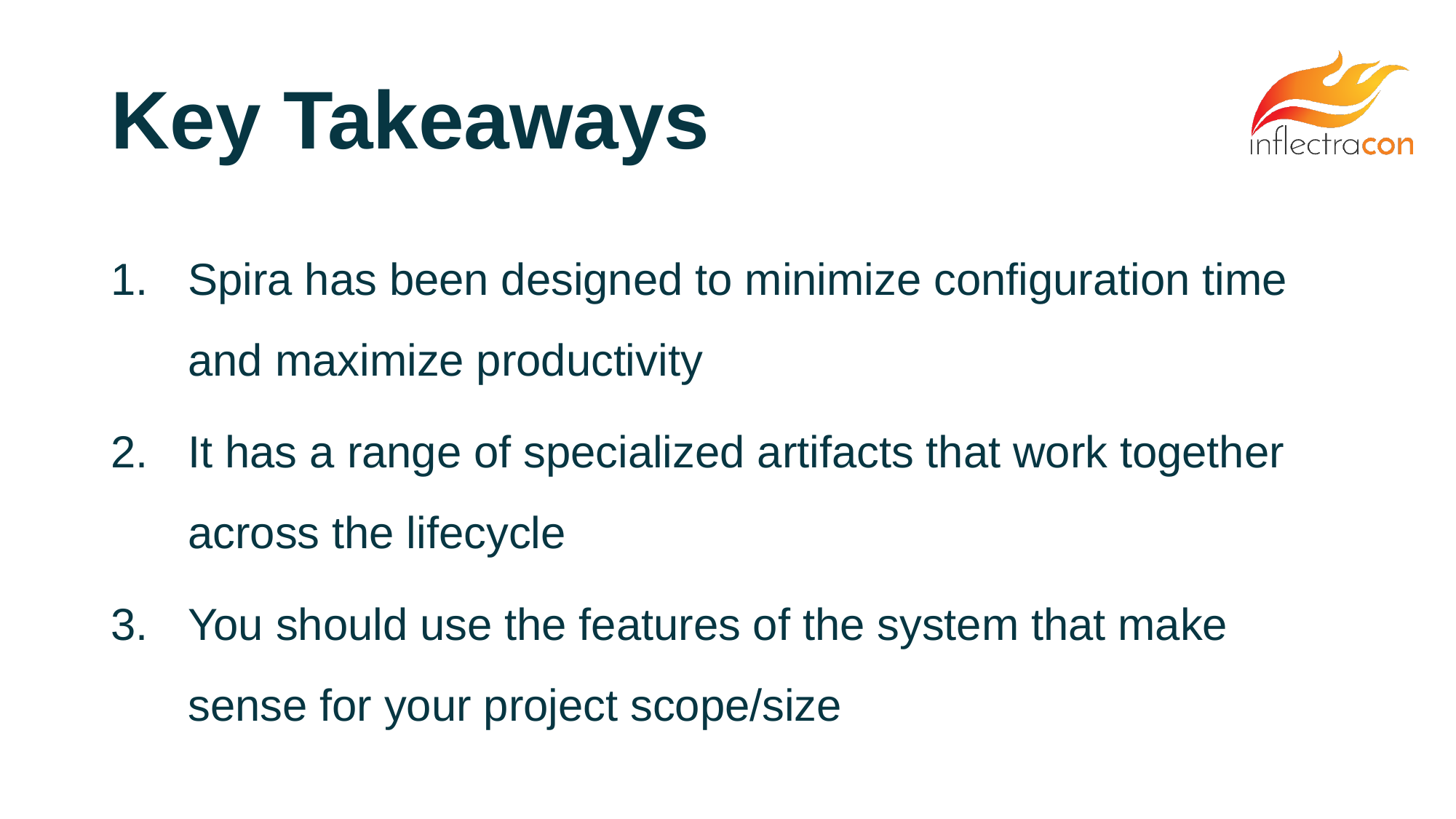

# Key Takeaways
Spira has been designed to minimize configuration time and maximize productivity
It has a range of specialized artifacts that work together across the lifecycle
You should use the features of the system that make sense for your project scope/size